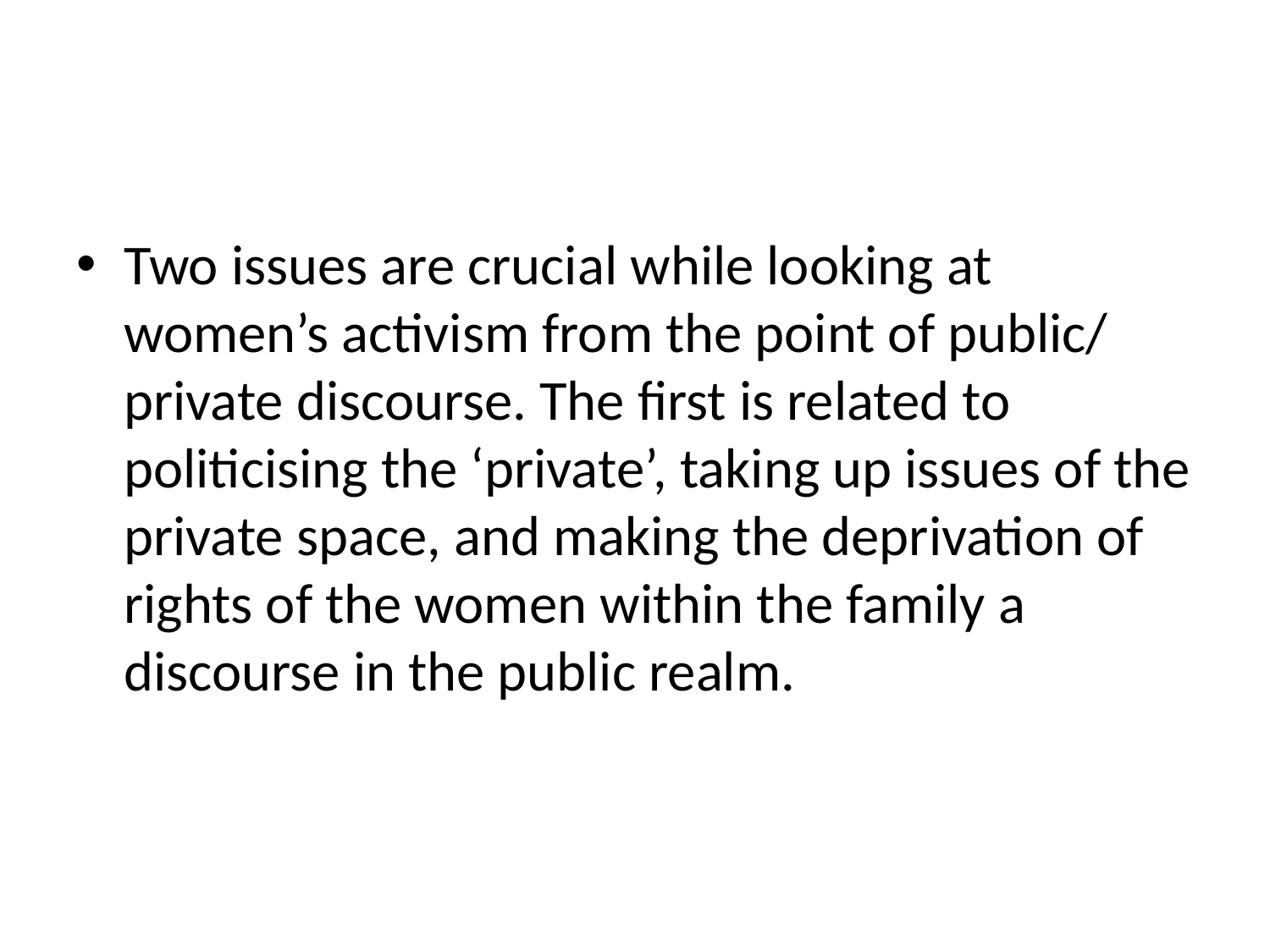

#
Two issues are crucial while looking at women’s activism from the point of public/ private discourse. The first is related to politicising the ‘private’, taking up issues of the private space, and making the deprivation of rights of the women within the family a discourse in the public realm.